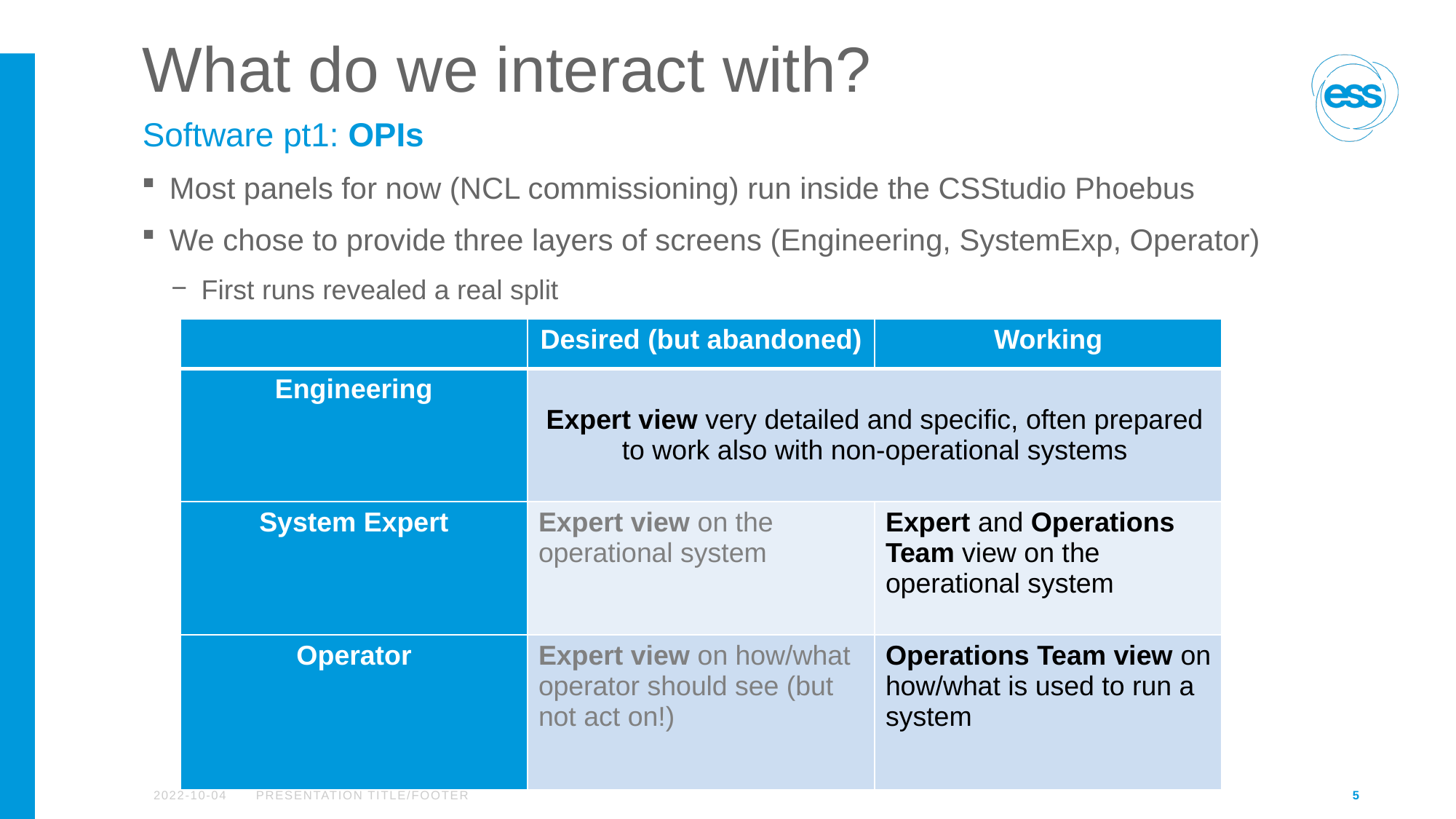

# What do we interact with?
Software pt1: OPIs
Most panels for now (NCL commissioning) run inside the CSStudio Phoebus
We chose to provide three layers of screens (Engineering, SystemExp, Operator)
First runs revealed a real split
|  | Desired (but abandoned) | Working |
| --- | --- | --- |
| Engineering | Expert view very detailed and specific, often prepared to work also with non-operational systems |  |
| System Expert | Expert view on the operational system | Expert and Operations Team view on the operational system |
| Operator | Expert view on how/what operator should see (but not act on!) | Operations Team view on how/what is used to run a system |
2022-10-04
PRESENTATION TITLE/FOOTER
5